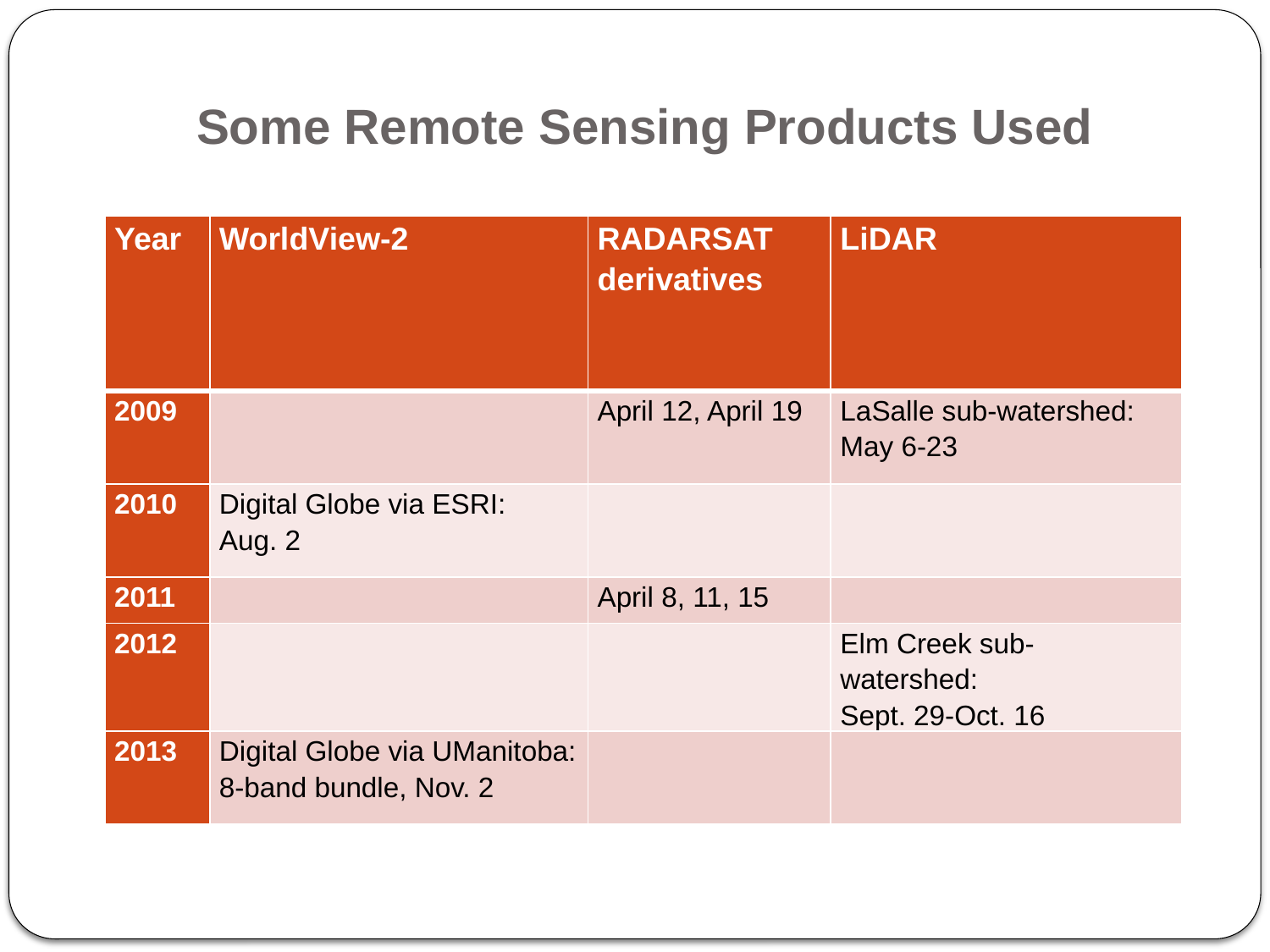

# Some Remote Sensing Products Used
| Year | WorldView-2 | RADARSAT derivatives | LiDAR |
| --- | --- | --- | --- |
| 2009 |  | April 12, April 19 | LaSalle sub-watershed: May 6-23 |
| 2010 | Digital Globe via ESRI: Aug. 2 |  |  |
| 2011 |  | April 8, 11, 15 |  |
| 2012 |  |  | Elm Creek sub-watershed: Sept. 29-Oct. 16 |
| 2013 | Digital Globe via UManitoba: 8-band bundle, Nov. 2 |  |  |